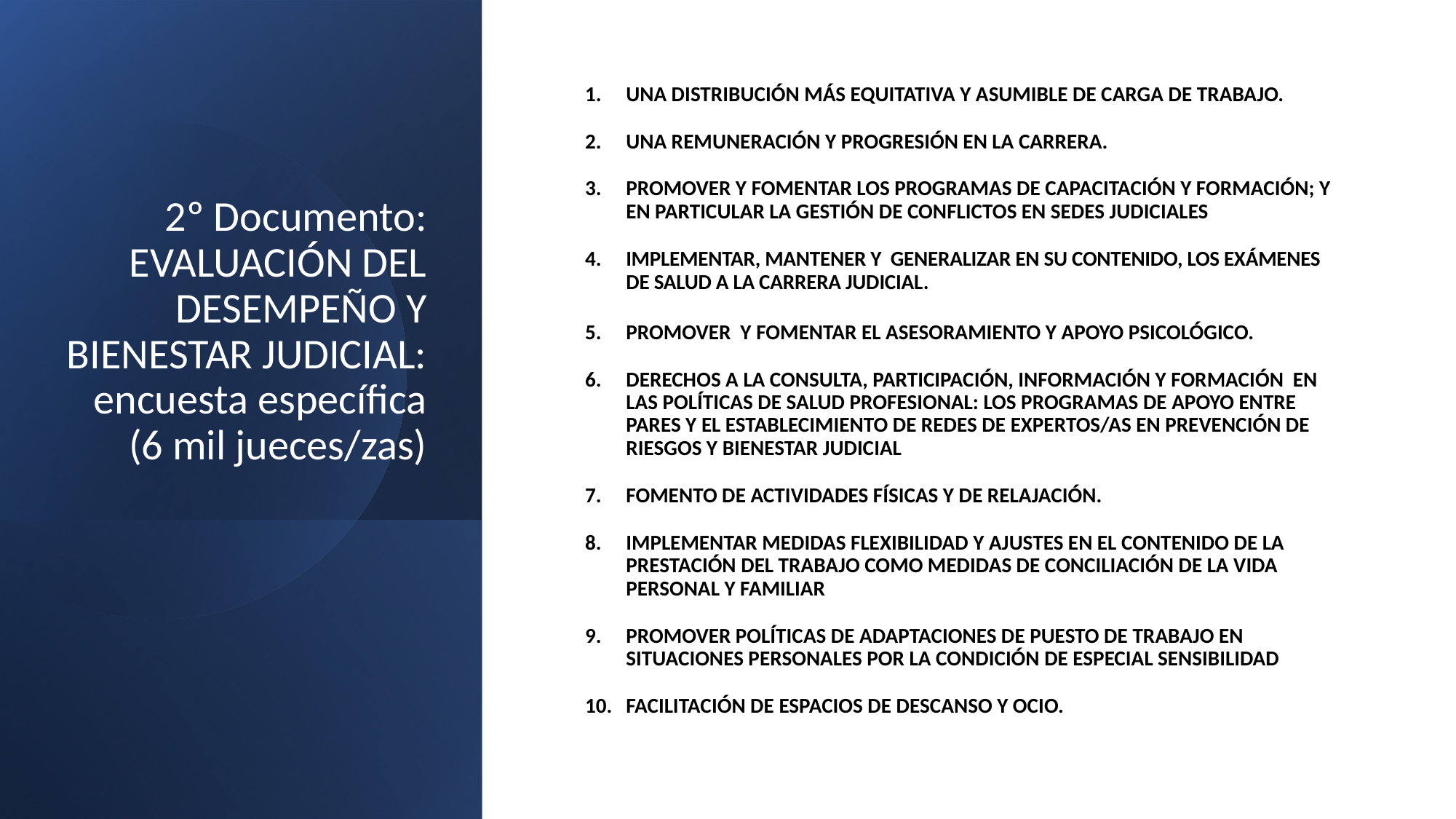

# 2º Documento: EVALUACIÓN DEL DESEMPEÑO Y BIENESTAR JUDICIAL: encuesta específica (6 mil jueces/zas)
UNA DISTRIBUCIÓN MÁS EQUITATIVA Y ASUMIBLE DE CARGA DE TRABAJO.
UNA REMUNERACIÓN Y PROGRESIÓN EN LA CARRERA.
PROMOVER Y FOMENTAR LOS PROGRAMAS DE CAPACITACIÓN Y FORMACIÓN; Y EN PARTICULAR LA GESTIÓN DE CONFLICTOS EN SEDES JUDICIALES
IMPLEMENTAR, MANTENER Y  GENERALIZAR EN SU CONTENIDO, LOS EXÁMENES DE SALUD A LA CARRERA JUDICIAL.
PROMOVER  Y FOMENTAR EL ASESORAMIENTO Y APOYO PSICOLÓGICO.
DERECHOS A LA CONSULTA, PARTICIPACIÓN, INFORMACIÓN Y FORMACIÓN  EN LAS POLÍTICAS DE SALUD PROFESIONAL: LOS PROGRAMAS DE APOYO ENTRE PARES Y EL ESTABLECIMIENTO DE REDES DE EXPERTOS/AS EN PREVENCIÓN DE RIESGOS Y BIENESTAR JUDICIAL
FOMENTO DE ACTIVIDADES FÍSICAS Y DE RELAJACIÓN.
IMPLEMENTAR MEDIDAS FLEXIBILIDAD Y AJUSTES EN EL CONTENIDO DE LA PRESTACIÓN DEL TRABAJO COMO MEDIDAS DE CONCILIACIÓN DE LA VIDA PERSONAL Y FAMILIAR
PROMOVER POLÍTICAS DE ADAPTACIONES DE PUESTO DE TRABAJO EN SITUACIONES PERSONALES POR LA CONDICIÓN DE ESPECIAL SENSIBILIDAD
FACILITACIÓN DE ESPACIOS DE DESCANSO Y OCIO.